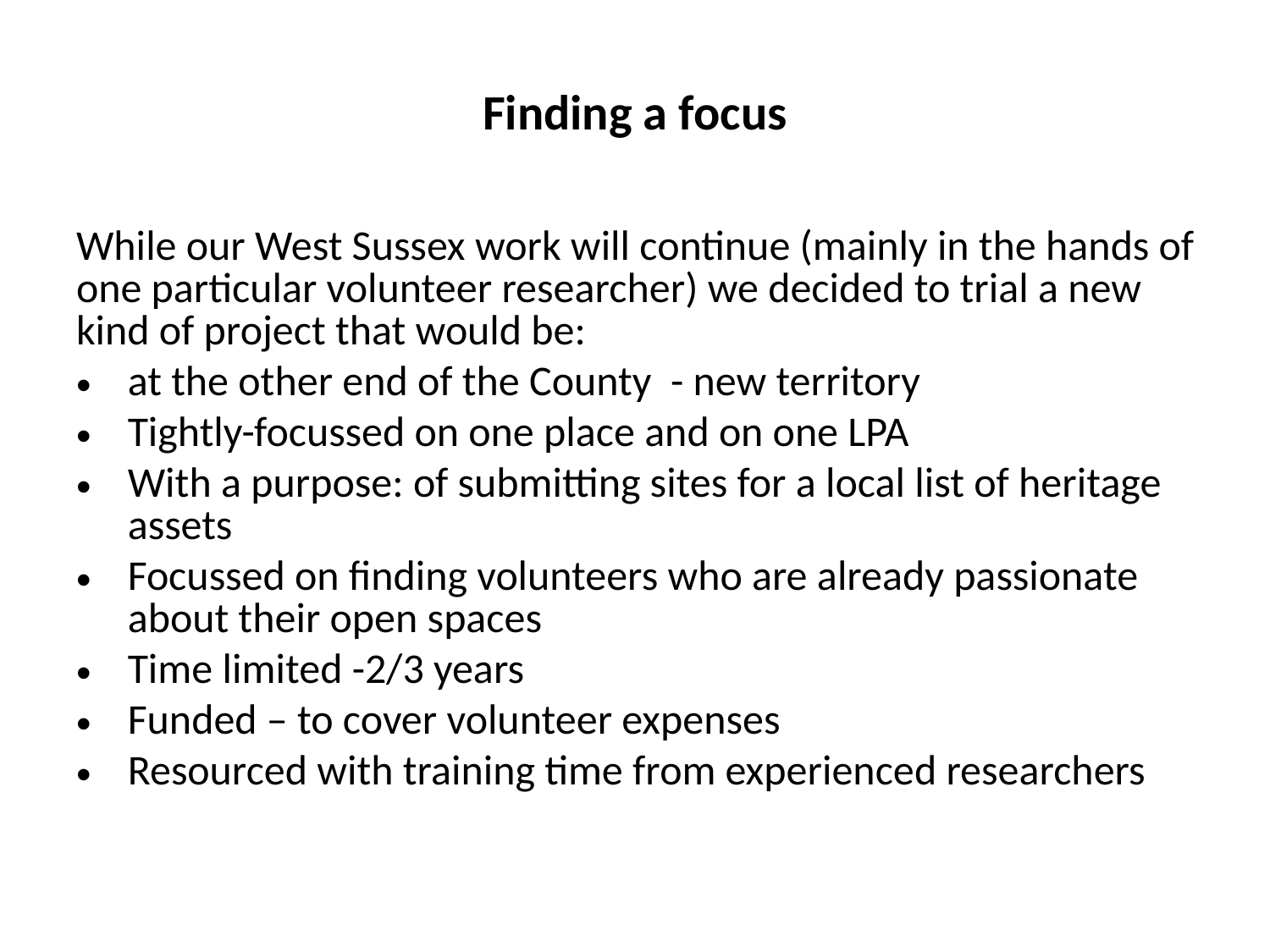

# Finding a focus
While our West Sussex work will continue (mainly in the hands of one particular volunteer researcher) we decided to trial a new kind of project that would be:
at the other end of the County  - new territory
Tightly-focussed on one place and on one LPA
With a purpose: of submitting sites for a local list of heritage assets
Focussed on finding volunteers who are already passionate about their open spaces
Time limited -2/3 years
Funded – to cover volunteer expenses
Resourced with training time from experienced researchers